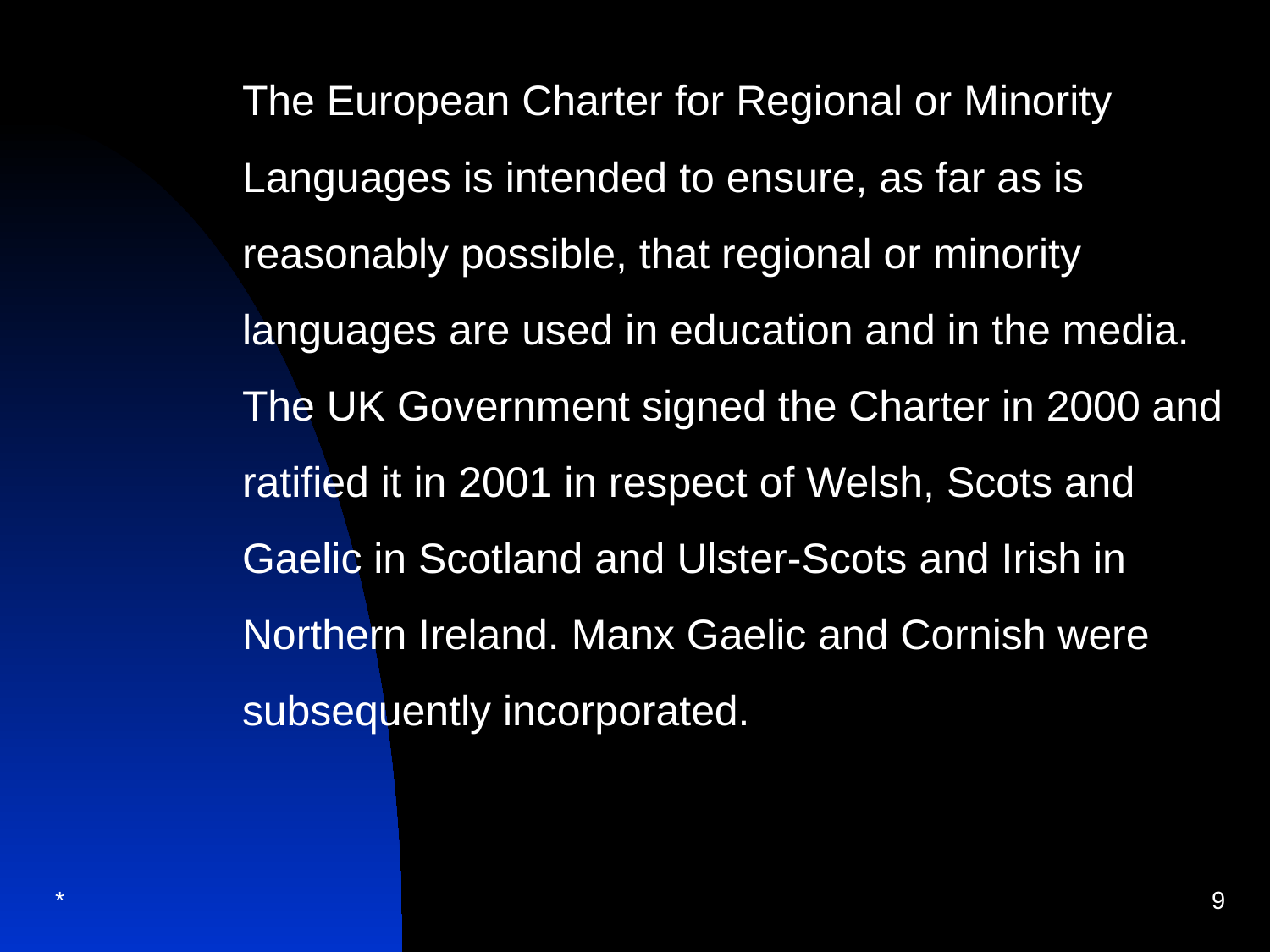

The European Charter for Regional or Minority Languages is intended to ensure, as far as is reasonably possible, that regional or minority languages are used in education and in the media. The UK Government signed the Charter in 2000 and ratified it in 2001 in respect of Welsh, Scots and Gaelic in Scotland and Ulster-Scots and Irish in Northern Ireland. Manx Gaelic and Cornish were subsequently incorporated.
*
9